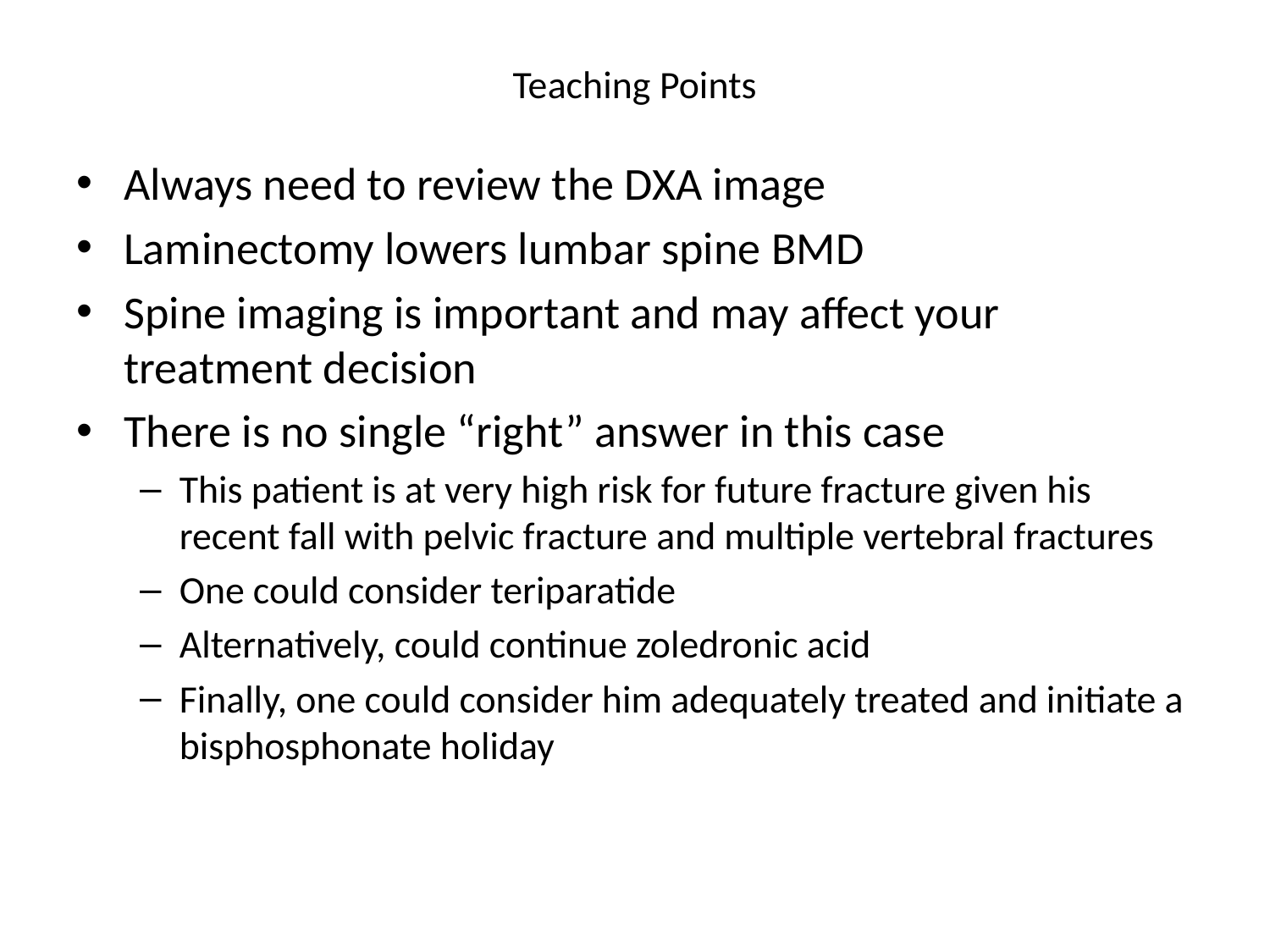

# Teaching Points
Always need to review the DXA image
Laminectomy lowers lumbar spine BMD
Spine imaging is important and may affect your treatment decision
There is no single “right” answer in this case
This patient is at very high risk for future fracture given his recent fall with pelvic fracture and multiple vertebral fractures
One could consider teriparatide
Alternatively, could continue zoledronic acid
Finally, one could consider him adequately treated and initiate a bisphosphonate holiday